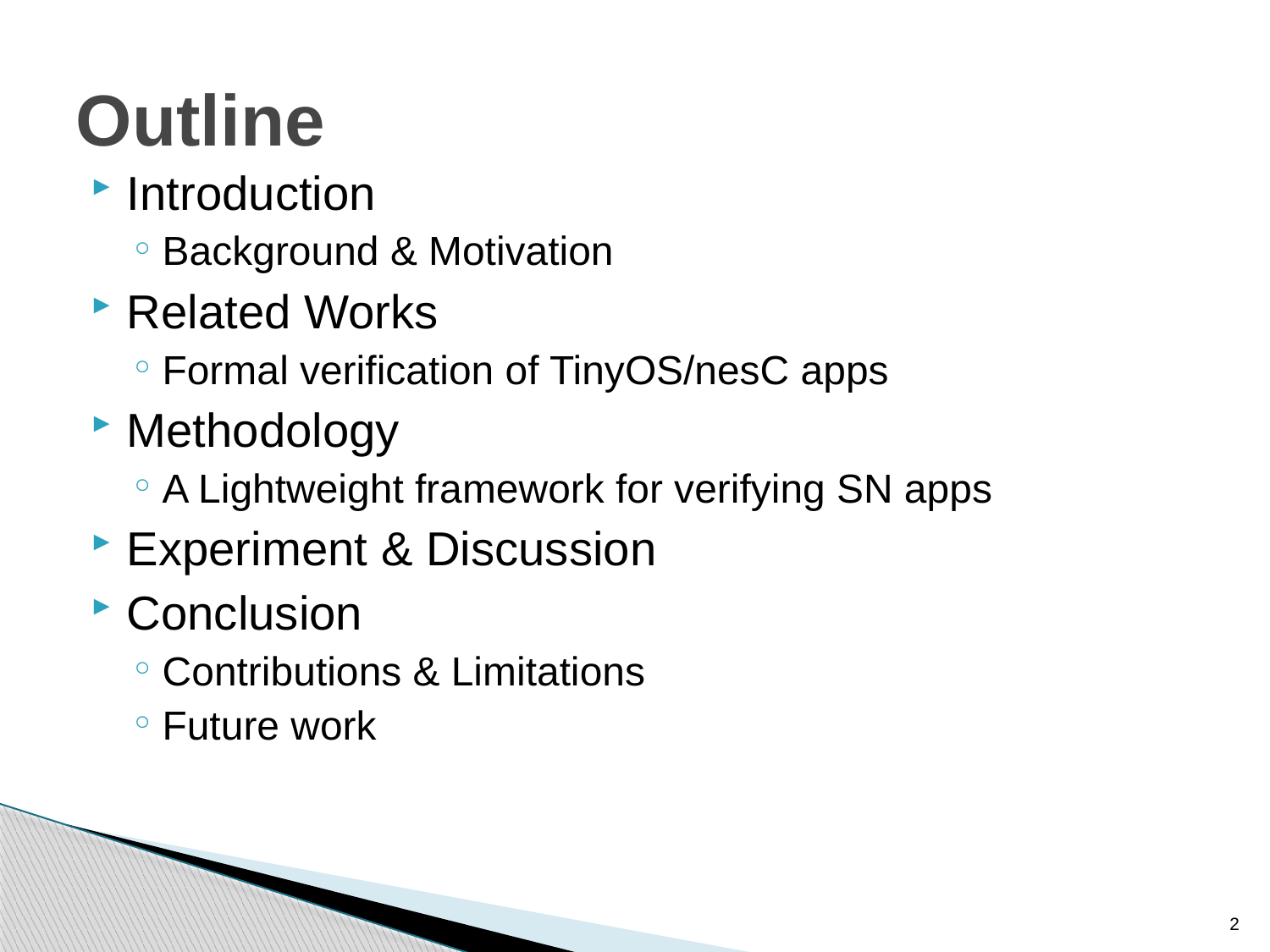

# Outline
Introduction
Background & Motivation
Related Works
Formal verification of TinyOS/nesC apps
Methodology
A Lightweight framework for verifying SN apps
Experiment & Discussion
Conclusion
Contributions & Limitations
Future work
2